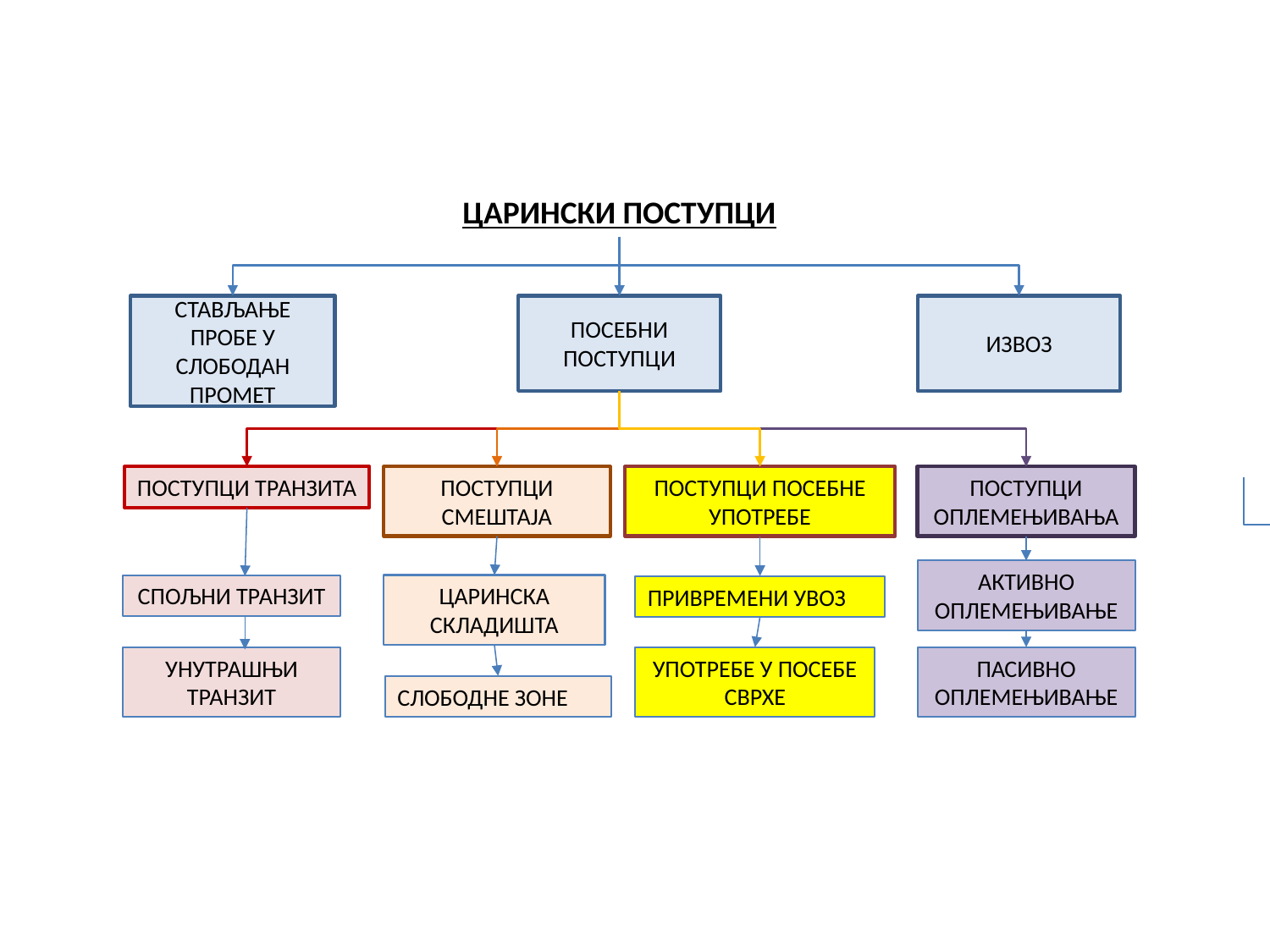

ЦАРИНСКИ ПОСТУПЦИ
СТАВЉАЊЕ ПРОБЕ У СЛОБОДАН ПРОМЕТ
ПОСЕБНИ ПОСТУПЦИ
ИЗВОЗ
ПОСТУПЦИ ТРАНЗИТА
ПОСТУПЦИ СМЕШТАЈА
ПОСТУПЦИ ОПЛЕМЕЊИВАЊА
ПОСТУПЦИ ПОСЕБНЕ УПОТРЕБЕ
АКТИВНО ОПЛЕМЕЊИВАЊЕ
СПОЉНИ ТРАНЗИТ
ЦАРИНСКА СКЛАДИШТА
ПРИВРЕМЕНИ УВОЗ
УНУТРАШЊИ ТРАНЗИТ
УПОТРЕБЕ У ПОСЕБЕ СВРХЕ
ПАСИВНО ОПЛЕМЕЊИВАЊЕ
СЛОБОДНЕ ЗОНЕ